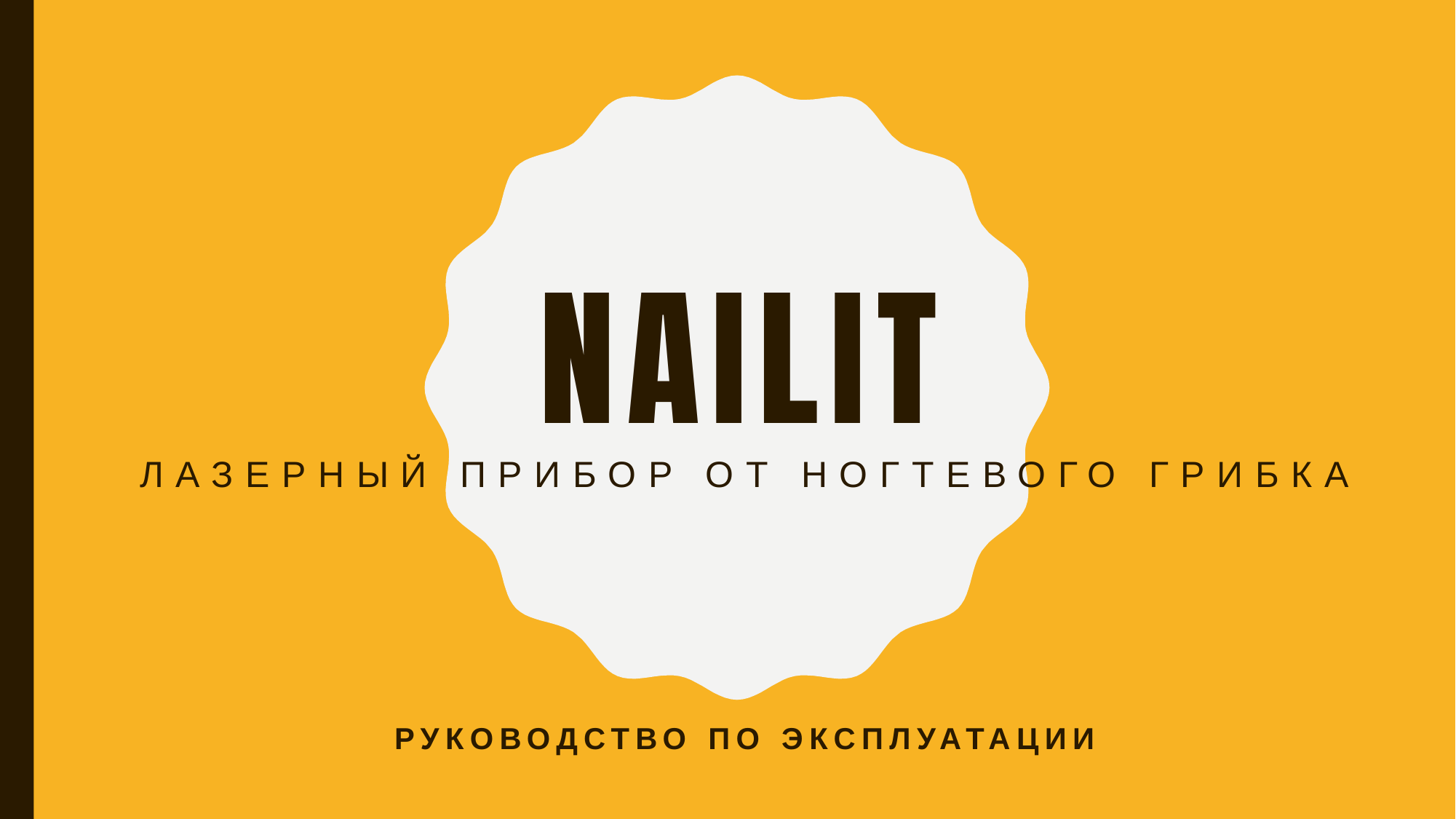

# Nailit Лазерный прибор от ногтевого грибка
Руководство по эксплуатации